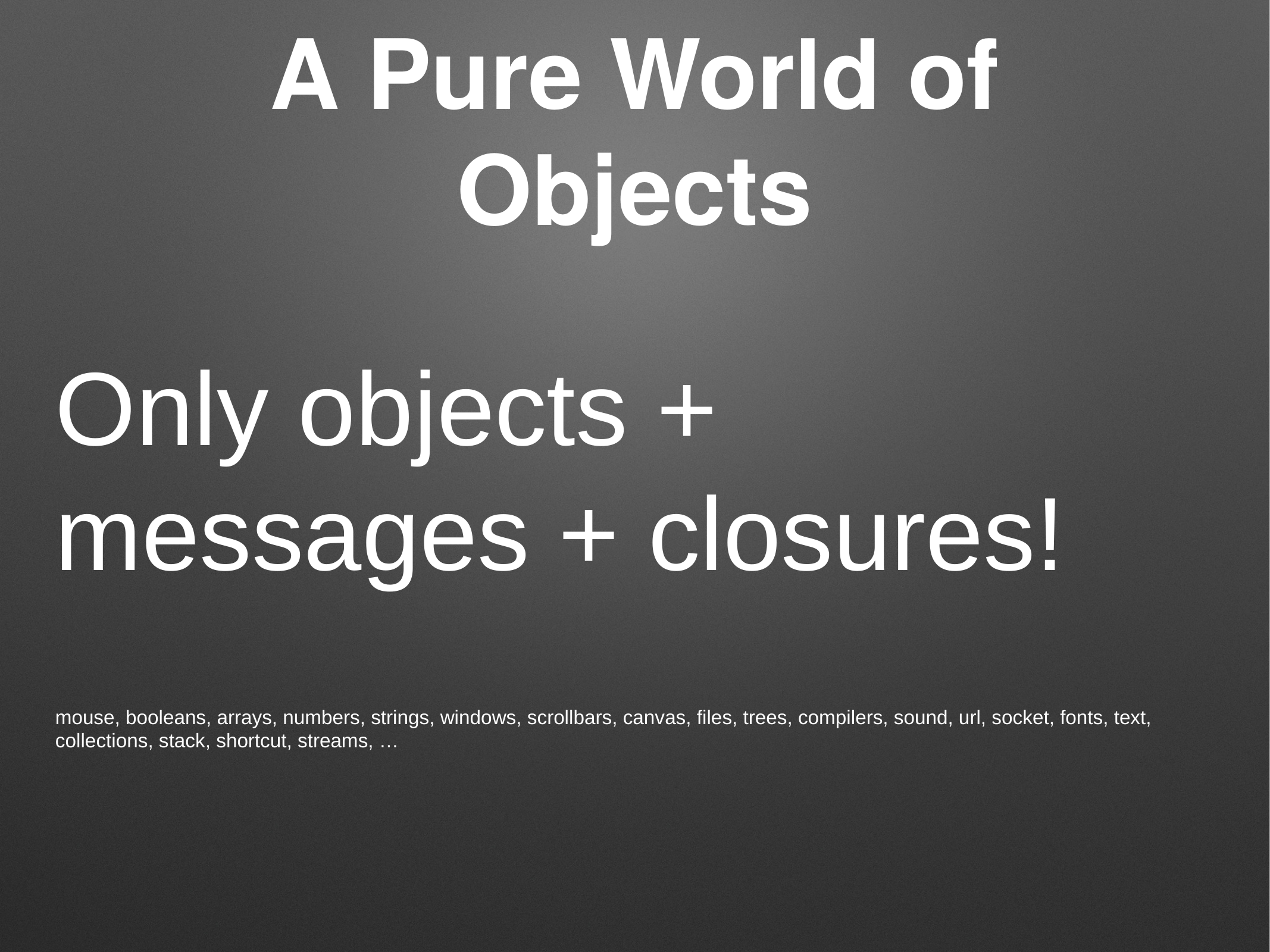

# A Pure World of Objects
Only objects + messages + closures!

mouse, booleans, arrays, numbers, strings, windows, scrollbars, canvas, files, trees, compilers, sound, url, socket, fonts, text, collections, stack, shortcut, streams, …